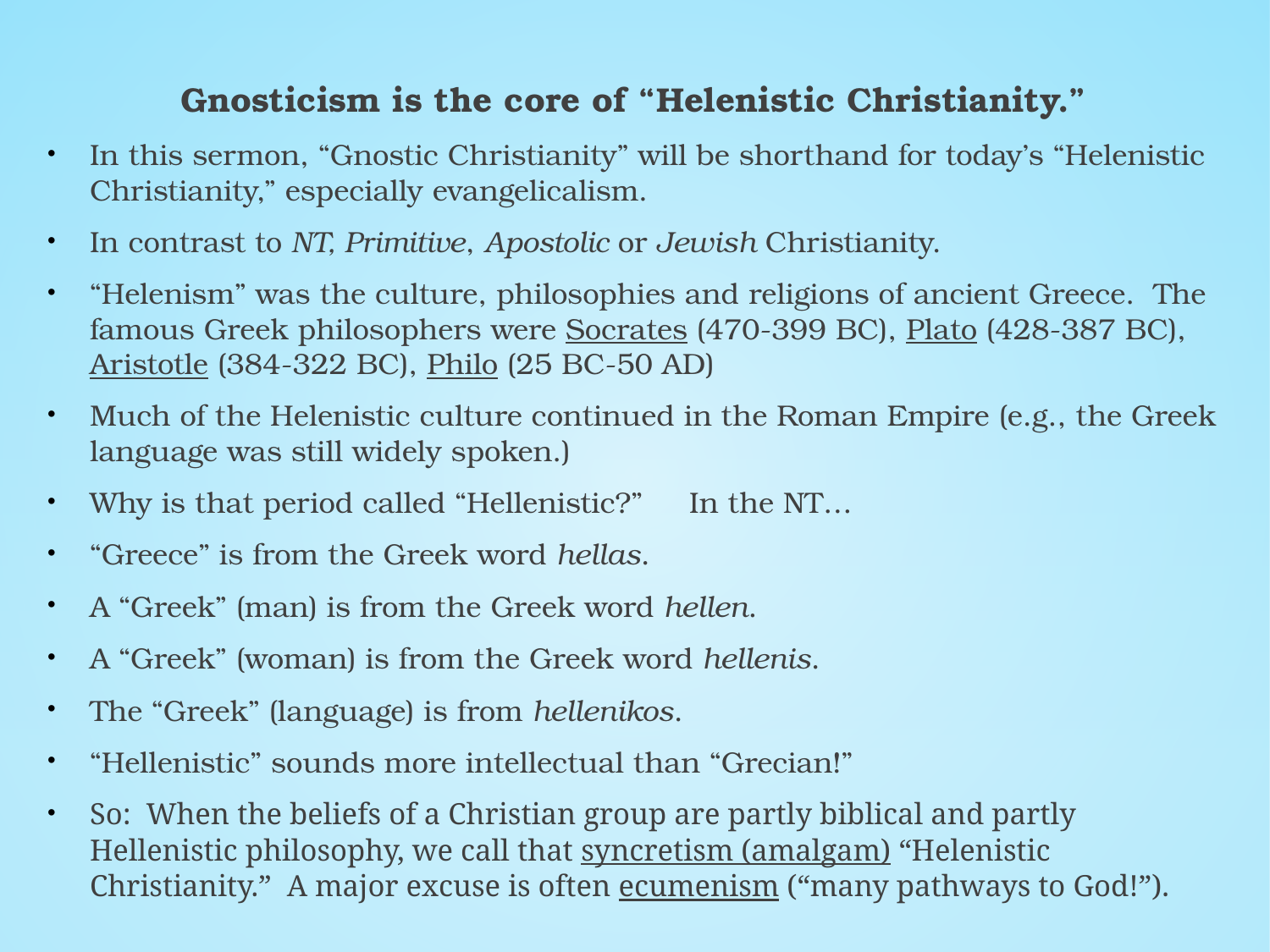

Gnosticism is the core of “Helenistic Christianity.”
In this sermon, “Gnostic Christianity” will be shorthand for today’s “Helenistic Christianity,” especially evangelicalism.
In contrast to NT, Primitive, Apostolic or Jewish Christianity.
“Helenism” was the culture, philosophies and religions of ancient Greece.  The famous Greek philosophers were Socrates (470-399 BC), Plato (428-387 BC), Aristotle (384-322 BC), Philo (25 BC-50 AD)
Much of the Helenistic culture continued in the Roman Empire (e.g., the Greek language was still widely spoken.)
Why is that period called “Hellenistic?”     In the NT…
“Greece” is from the Greek word hellas.
A “Greek” (man) is from the Greek word hellen.
A “Greek” (woman) is from the Greek word hellenis.
The “Greek” (language) is from hellenikos.
“Hellenistic” sounds more intellectual than “Grecian!”
So:  When the beliefs of a Christian group are partly biblical and partly Hellenistic philosophy, we call that syncretism (amalgam) “Helenistic Christianity.”  A major excuse is often ecumenism (“many pathways to God!”).